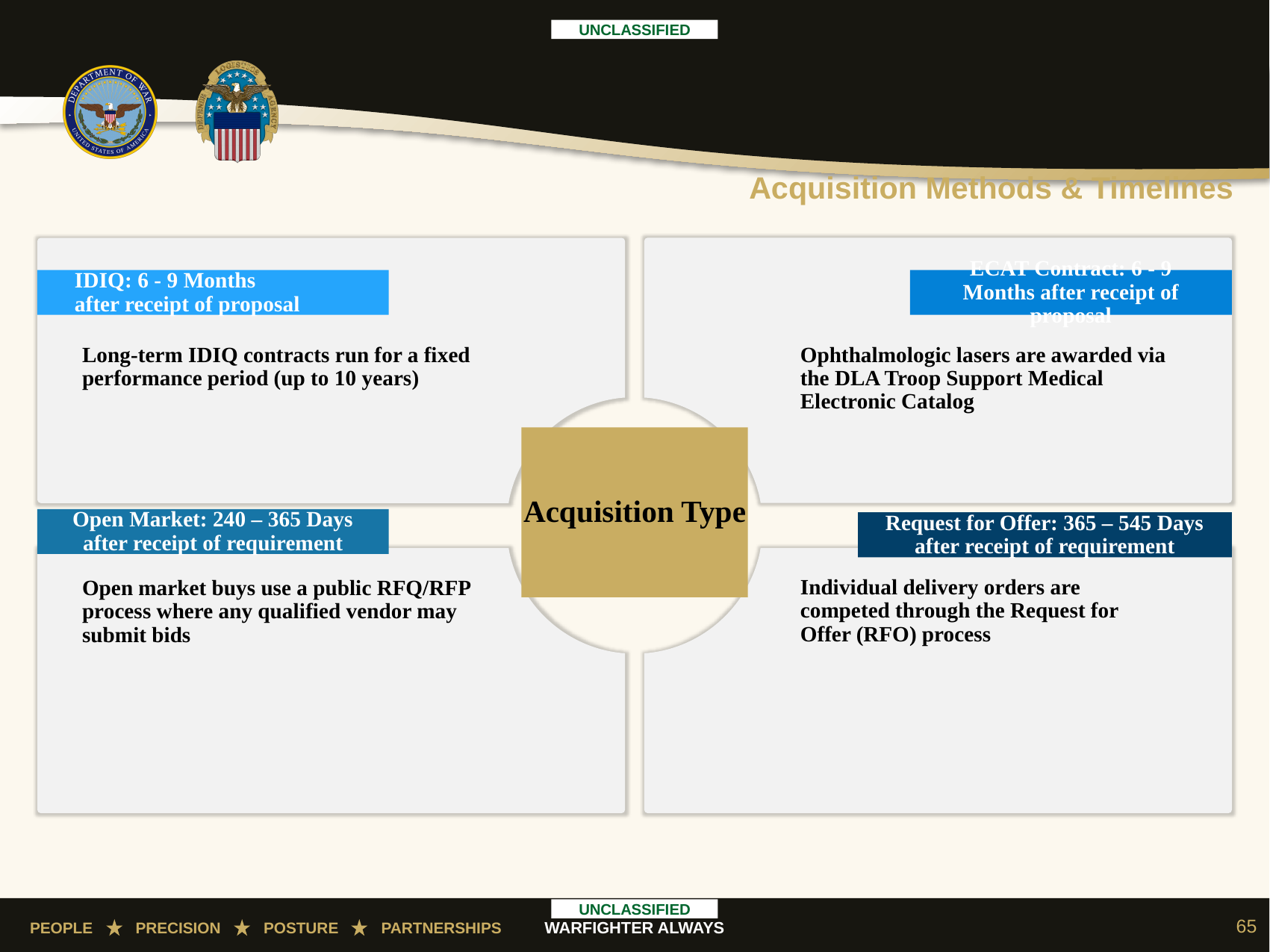

# Acquisition Methods & Timelines
IDIQ: 6 - 9 Months                  after receipt of proposal
ECAT Contract: 6 - 9 Months after receipt of proposal
Ophthalmologic lasers are awarded via the DLA Troop Support Medical Electronic Catalog
Long‑term IDIQ contracts run for a fixed performance period (up to 10 years)

Acquisition Type
Open Market: 240 – 365 Days after receipt of requirement
Request for Offer: 365 – 545 Days after receipt of requirement
Individual delivery orders are competed through the Request for Offer (RFO) process

Open market buys use a public RFQ/RFP process where any qualified vendor may submit bids